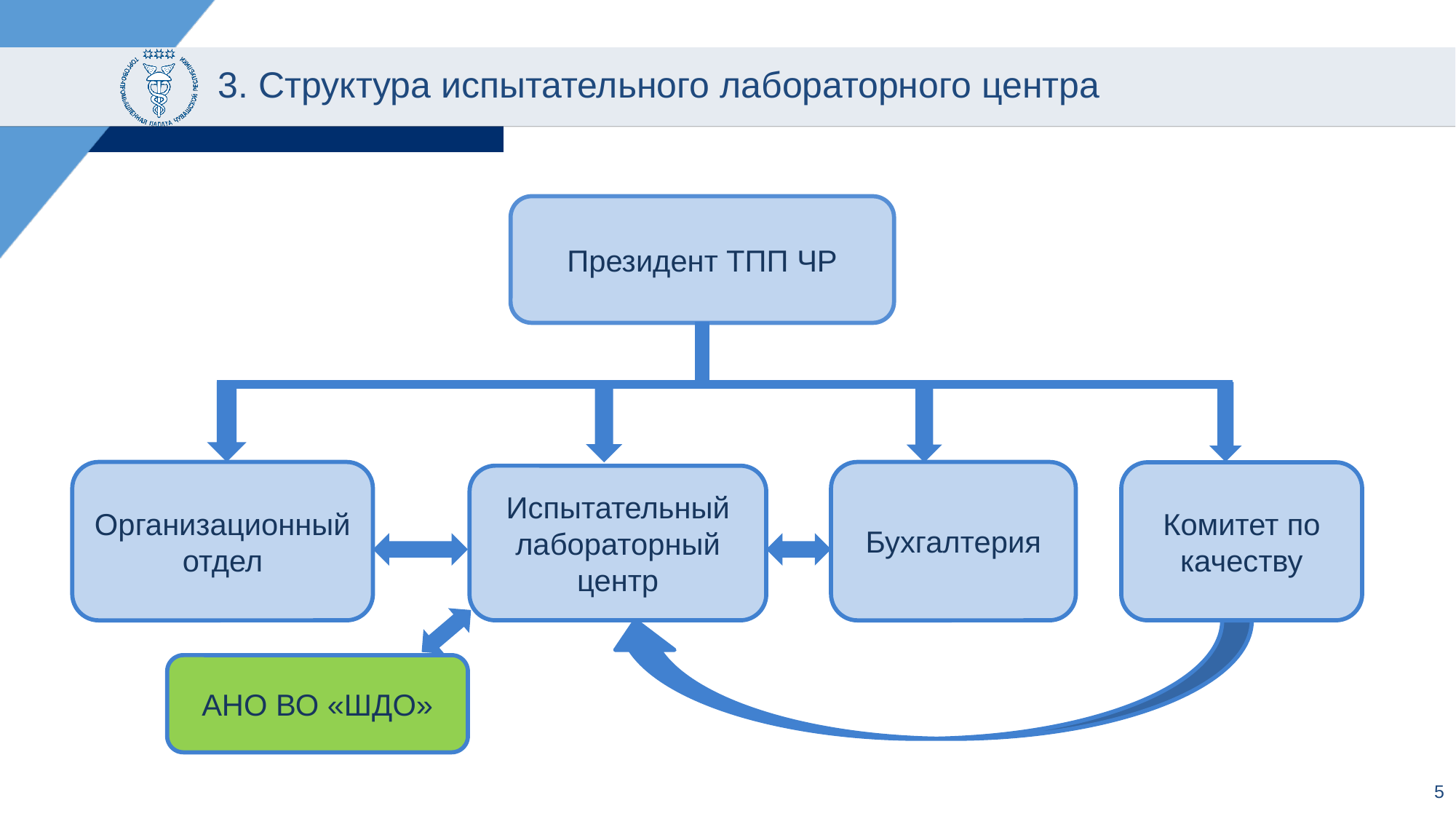

# 3. Структура испытательного лабораторного центра
Президент ТПП ЧР

Организационный отдел
Бухгалтерия
Комитет по качеству
Испытательный лабораторный центр

АНО ВО «ШДО»
5